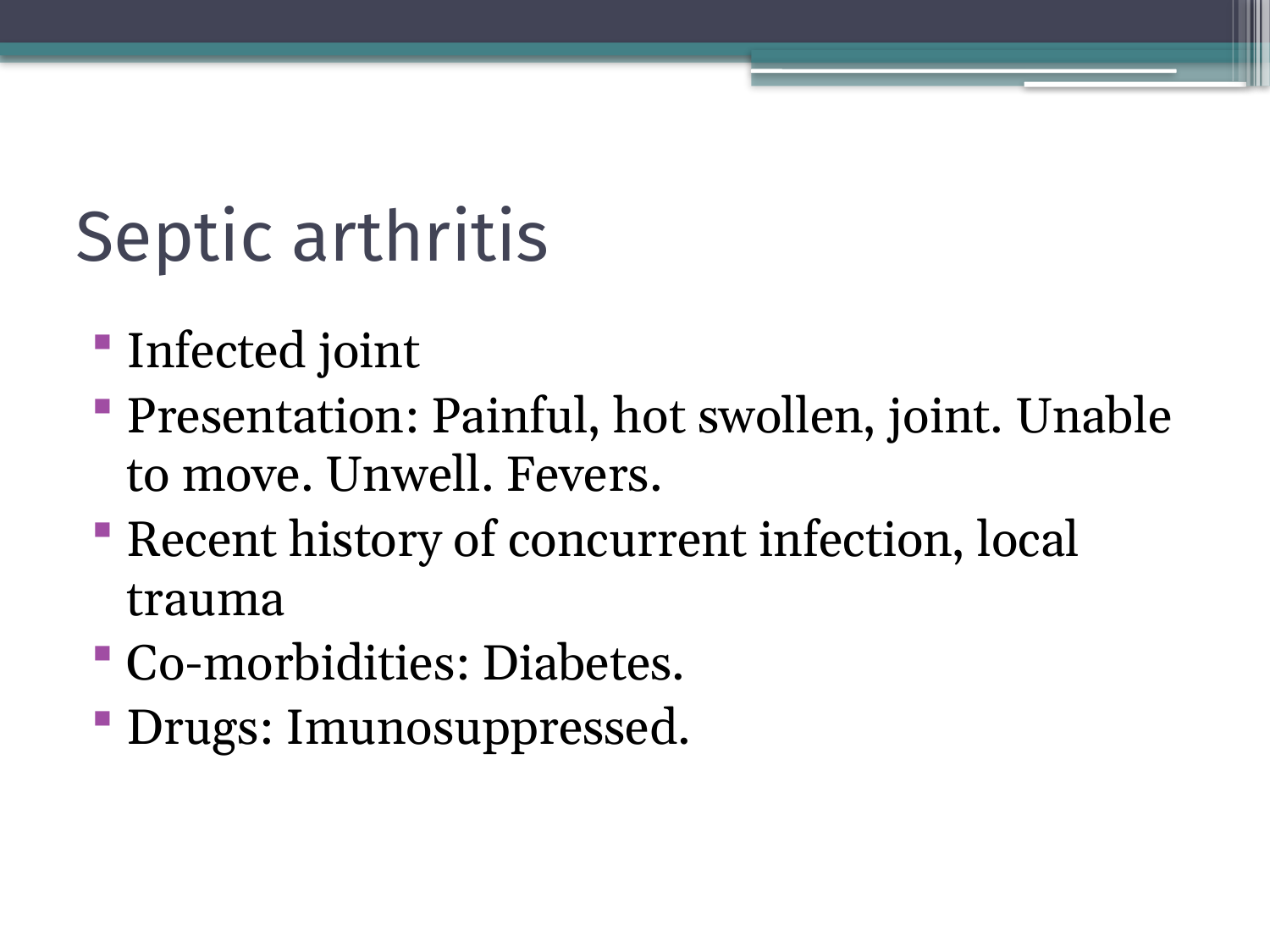

# Septic arthritis
Infected joint
Presentation: Painful, hot swollen, joint. Unable to move. Unwell. Fevers.
Recent history of concurrent infection, local trauma
Co-morbidities: Diabetes.
Drugs: Imunosuppressed.